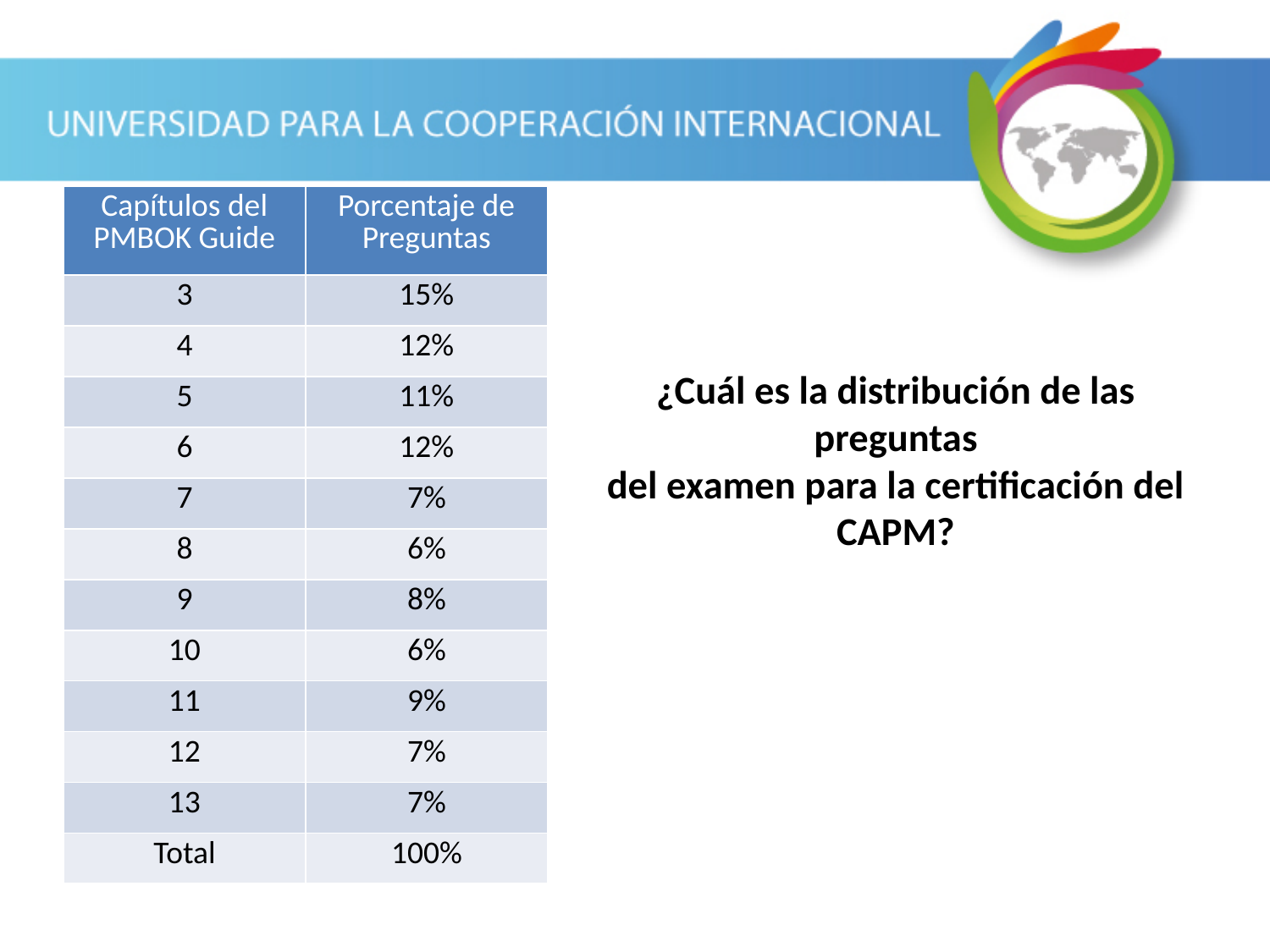

| Capítulos del PMBOK Guide | Porcentaje de Preguntas |
| --- | --- |
| 3 | 15% |
| 4 | 12% |
| 5 | 11% |
| 6 | 12% |
| 7 | 7% |
| 8 | 6% |
| 9 | 8% |
| 10 | 6% |
| 11 | 9% |
| 12 | 7% |
| 13 | 7% |
| Total | 100% |
# ¿Cuál es la distribución de las preguntas del examen para la certificación del CAPM?